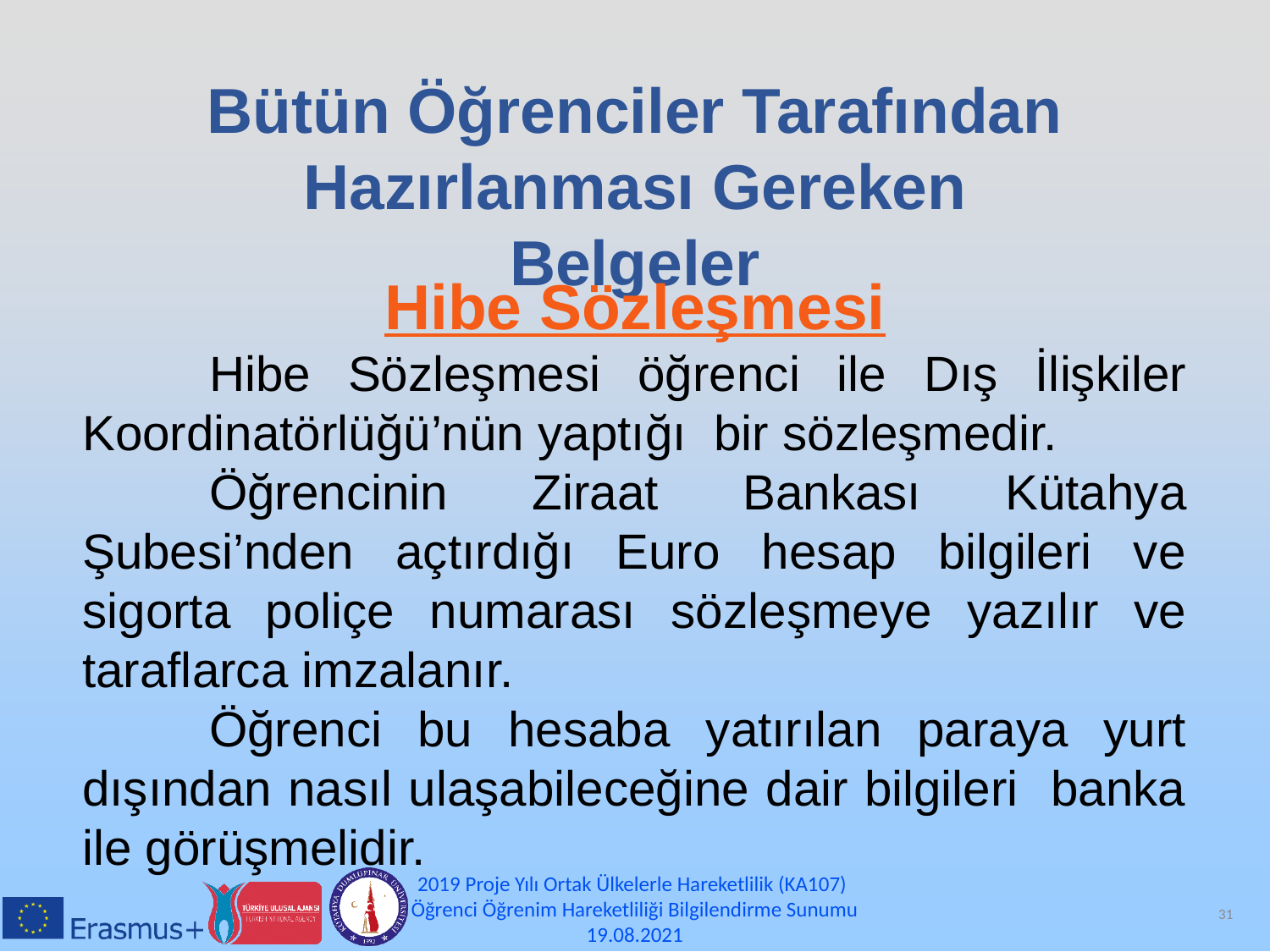

Bütün Öğrenciler Tarafından Hazırlanması Gereken Belgeler
Hibe Sözleşmesi
	Hibe Sözleşmesi öğrenci ile Dış İlişkiler Koordinatörlüğü’nün yaptığı  bir sözleşmedir.
	Öğrencinin Ziraat Bankası Kütahya Şubesi’nden açtırdığı Euro hesap bilgileri ve sigorta poliçe numarası sözleşmeye yazılır ve taraflarca imzalanır.
	Öğrenci bu hesaba yatırılan paraya yurt dışından nasıl ulaşabileceğine dair bilgileri  banka ile görüşmelidir.
2019 Proje Yılı Ortak Ülkelerle Hareketlilik (KA107)
Öğrenci Öğrenim Hareketliliği Bilgilendirme Sunumu
19.08.2021
31